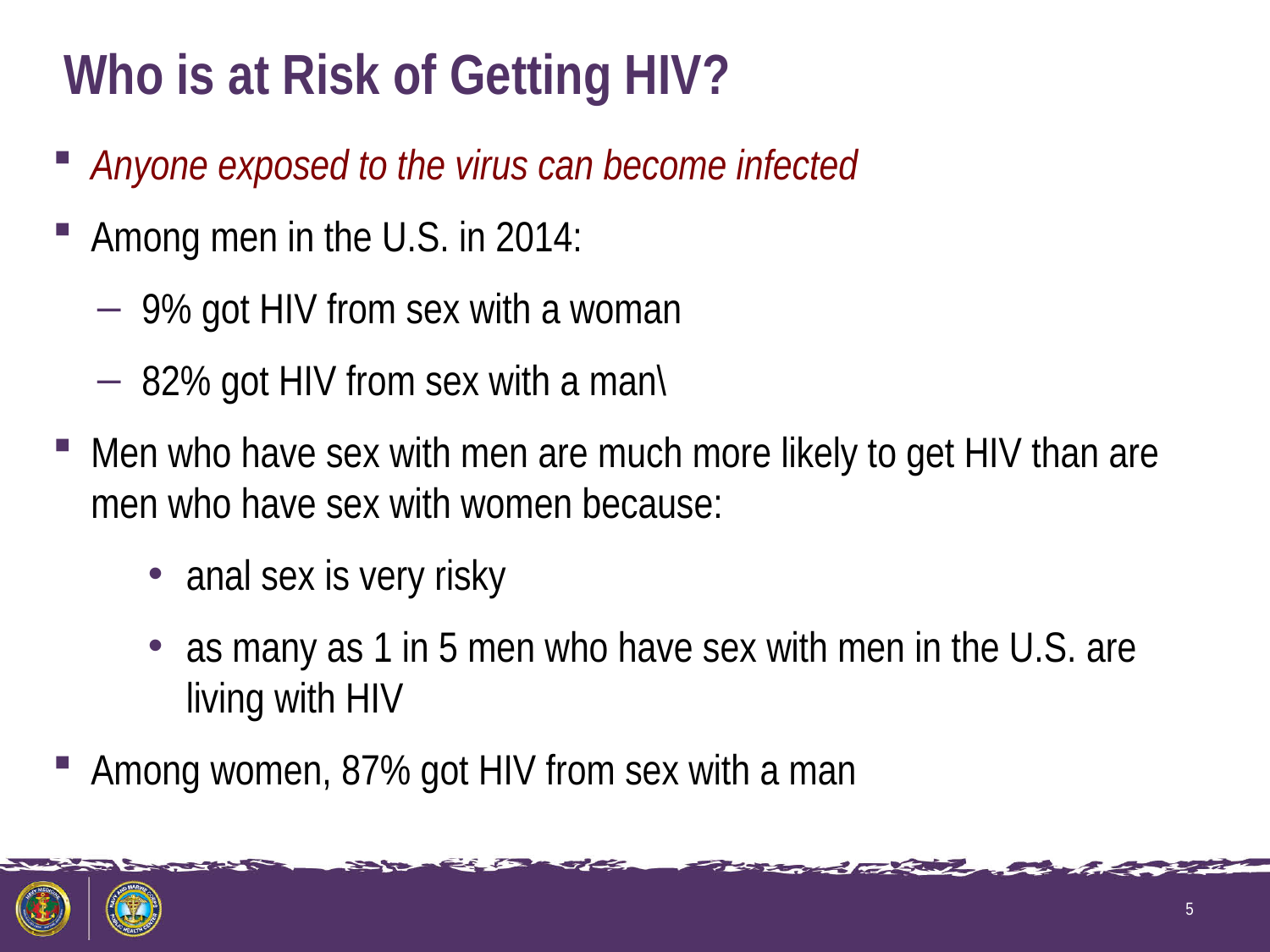

# Who is at Risk of Getting HIV?
Anyone exposed to the virus can become infected
Among men in the U.S. in 2014:
9% got HIV from sex with a woman
82% got HIV from sex with a man\
Men who have sex with men are much more likely to get HIV than are men who have sex with women because:
anal sex is very risky
as many as 1 in 5 men who have sex with men in the U.S. are living with HIV
Among women, 87% got HIV from sex with a man

5